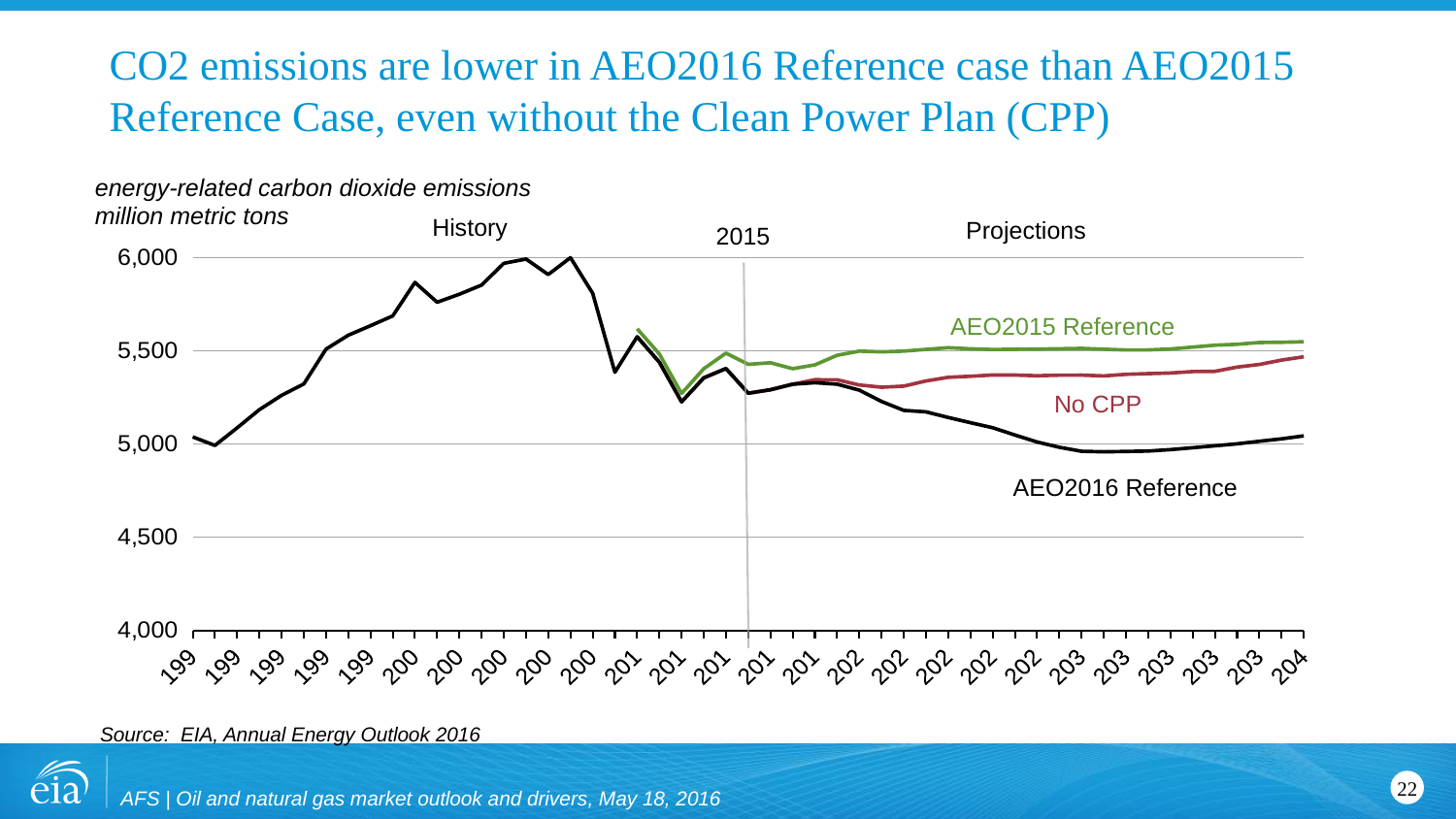

# CO2 emissions are lower in AEO2016 Reference case than AEO2015 Reference Case, even without the Clean Power Plan (CPP)
energy-related carbon dioxide emissions
million metric tons
History
Projections
2015
AEO2015 Reference
No CPP

AEO2016 Reference

### Chart

| Category | No CPP |  | AEO2015 |  |  | Reference case |
|---|---|---|---|---|---|---|
| 1990 | None | None | None | None | None | 5038.634 |
| 1991 | None | None | None | None | None | 4992.61 |
| 1992 | None | None | None | None | None | 5087.018 |
| 1993 | None | None | None | None | None | 5184.639 |
| 1994 | None | None | None | None | None | 5261.38 |
| 1995 | None | None | None | None | None | 5322.762 |
| 1996 | None | None | None | None | None | 5509.796 |
| 1997 | None | None | None | None | None | 5584.047 |
| 1998 | None | None | None | None | None | 5635.45 |
| 1999 | None | None | None | None | None | 5687.758 |
| 2000 | None | None | None | None | None | 5867.876 |
| 2001 | None | None | None | None | None | 5761.304 |
| 2002 | None | None | None | None | None | 5804.409 |
| 2003 | None | None | None | None | None | 5853.478 |
| 2004 | None | None | None | None | None | 5970.185 |
| 2005 | None | None | None | None | None | 5993.317 |
| 2006 | None | None | None | None | None | 5909.991 |
| 2007 | None | None | None | None | None | 6000.582 |
| 2008 | None | None | None | None | None | 5808.948 |
| 2009 | None | None | None | None | None | 5385.595 |
| 2010 | 5576.339844 | None | 5618.910156 | None | None | 5576.329 |
| 2011 | 5439.5 | None | 5483.279785 | None | None | 5439.479 |
| 2012 | 5226.833496 | None | 5271.67627 | None | None | 5226.9 |
| 2013 | 5355.496582 | None | 5404.593262 | None | None | 5355.456 |
| 2014 | 5405.620117 | None | 5488.441895 | None | None | 5405.688 |
| 2015 | 5272.827148 | None | 5428.093262 | None | None | 5272.959961 |
| 2016 | 5291.775879 | None | 5436.403809 | None | None | 5291.706543 |
| 2017 | 5321.601074 | None | 5404.533203 | None | None | 5321.149902 |
| 2018 | 5345.52002 | None | 5425.270508 | None | None | 5329.425293 |
| 2019 | 5345.042969 | None | 5476.651855 | None | None | 5321.529785 |
| 2020 | 5317.273438 | None | 5499.300293 | None | None | 5289.472656 |
| 2021 | 5305.278809 | None | 5495.05957 | None | None | 5228.638672 |
| 2022 | 5311.119141 | None | 5498.994629 | None | None | 5180.834473 |
| 2023 | 5338.919434 | None | 5508.187988 | None | None | 5173.080078 |
| 2024 | 5358.50293 | None | 5517.334473 | None | None | 5142.888672 |
| 2025 | 5363.76709 | None | 5511.220703 | None | None | 5114.788086 |
| 2026 | 5370.634766 | None | 5507.78125 | None | None | 5087.635254 |
| 2027 | 5370.196289 | None | 5508.869141 | None | None | 5048.69043 |
| 2028 | 5366.839355 | None | 5509.75 | None | None | 5011.048828 |
| 2029 | 5369.699219 | None | 5511.410156 | None | None | 4982.882324 |
| 2030 | 5370.116699 | None | 5513.786621 | None | None | 4961.48877 |
| 2031 | 5366.046875 | None | 5509.162598 | None | None | 4958.641113 |
| 2032 | 5374.425293 | None | 5505.157227 | None | None | 4960.208008 |
| 2033 | 5378.214844 | None | 5505.44043 | None | None | 4962.743164 |
| 2034 | 5381.490723 | None | 5510.339844 | None | None | 4970.266602 |
| 2035 | 5389.089844 | None | 5520.559082 | None | None | 4980.25 |
| 2036 | 5390.242188 | None | 5530.776855 | None | None | 4990.819824 |
| 2037 | 5413.24707 | None | 5535.683594 | None | None | 5001.442871 |
| 2038 | 5427.363281 | None | 5545.107422 | None | None | 5015.142578 |
| 2039 | 5450.672363 | None | 5546.408691 | None | None | 5028.342285 |
| 2040 | 5468.451172 | None | 5549.148438 | None | None | 5044.177734 |
Source:  EIA, Annual Energy Outlook 2016
AFS | Oil and natural gas market outlook and drivers, May 18, 2016
22